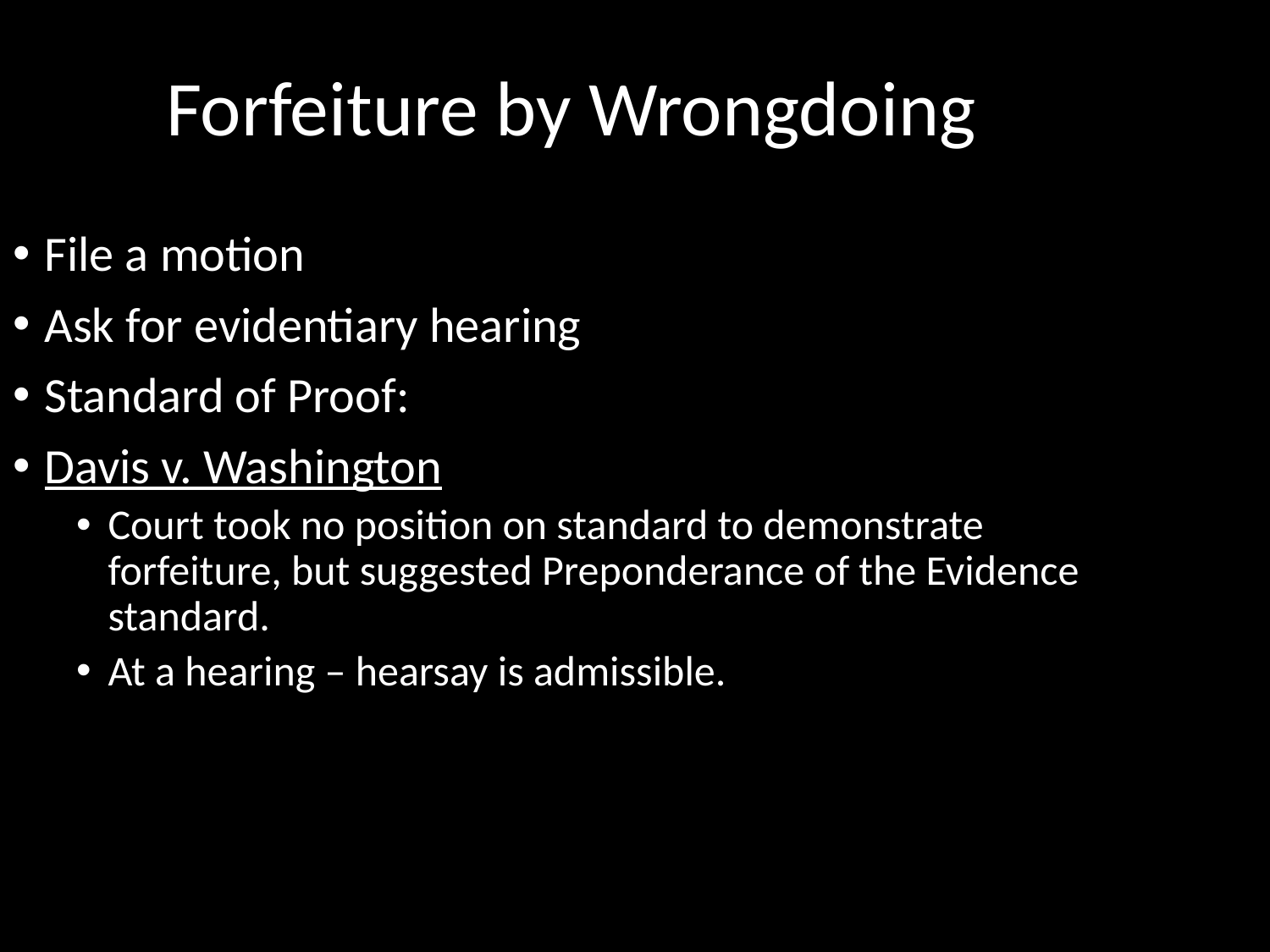

Forfeiture by Wrongdoing
File a motion
Ask for evidentiary hearing
Standard of Proof:
Davis v. Washington
Court took no position on standard to demonstrate forfeiture, but suggested Preponderance of the Evidence standard.
At a hearing – hearsay is admissible.